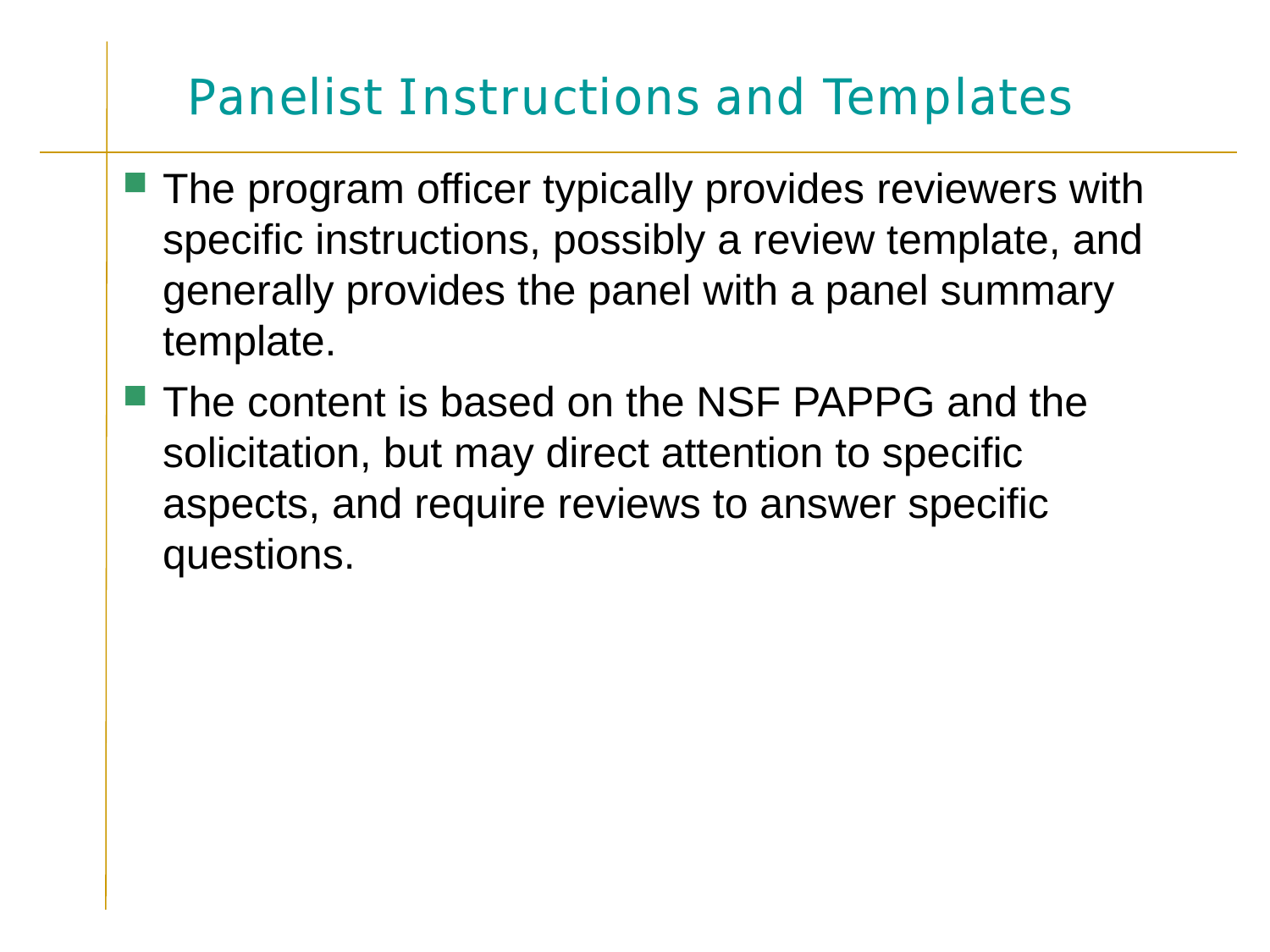

# Panelist Instructions and Templates
The program officer typically provides reviewers with specific instructions, possibly a review template, and generally provides the panel with a panel summary template.
The content is based on the NSF PAPPG and the solicitation, but may direct attention to specific aspects, and require reviews to answer specific questions.